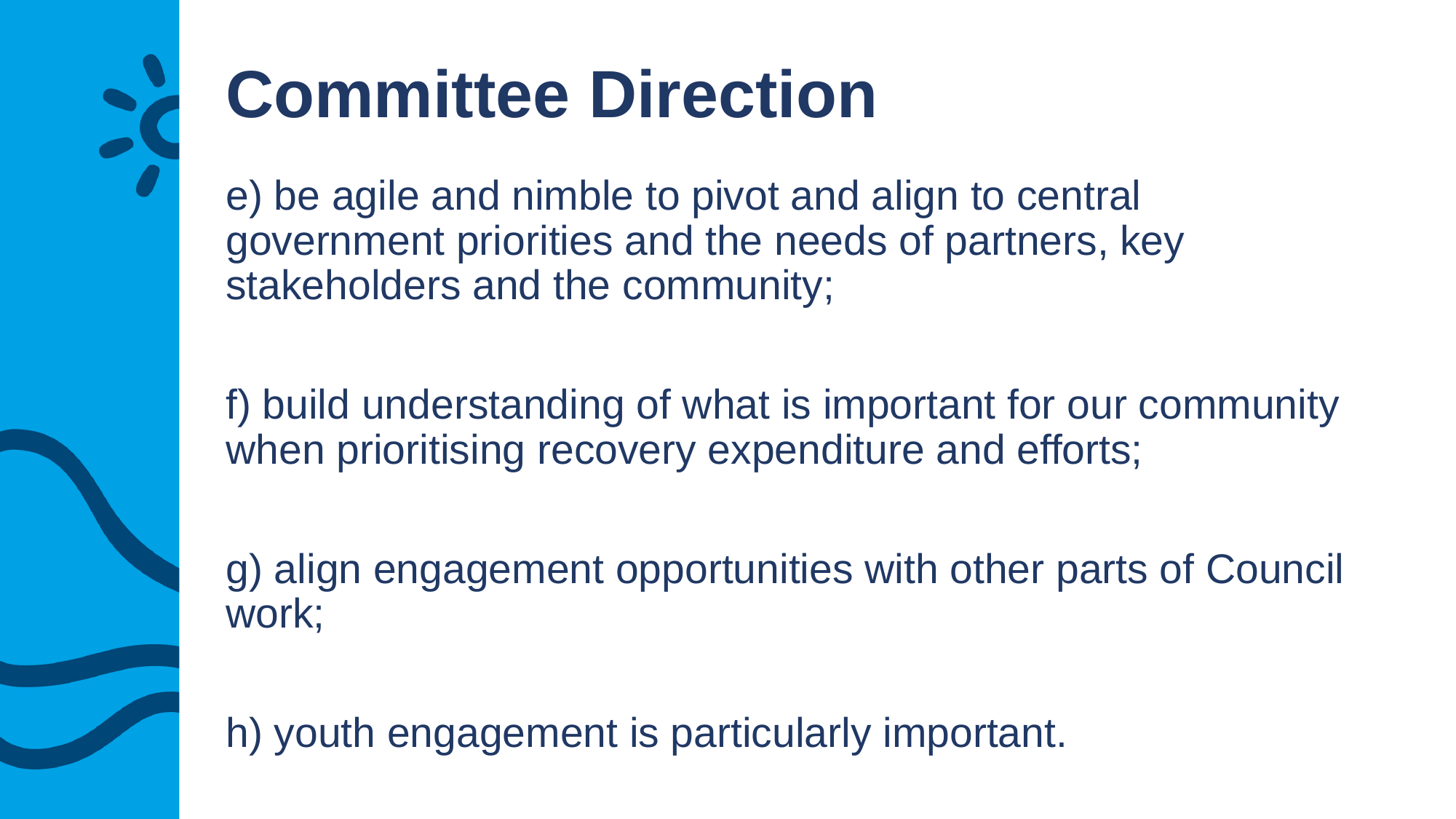

# Committee Direction
e) be agile and nimble to pivot and align to central government priorities and the needs of partners, key stakeholders and the community;

f) build understanding of what is important for our community when prioritising recovery expenditure and efforts;

g) align engagement opportunities with other parts of Council work;

h) youth engagement is particularly important.